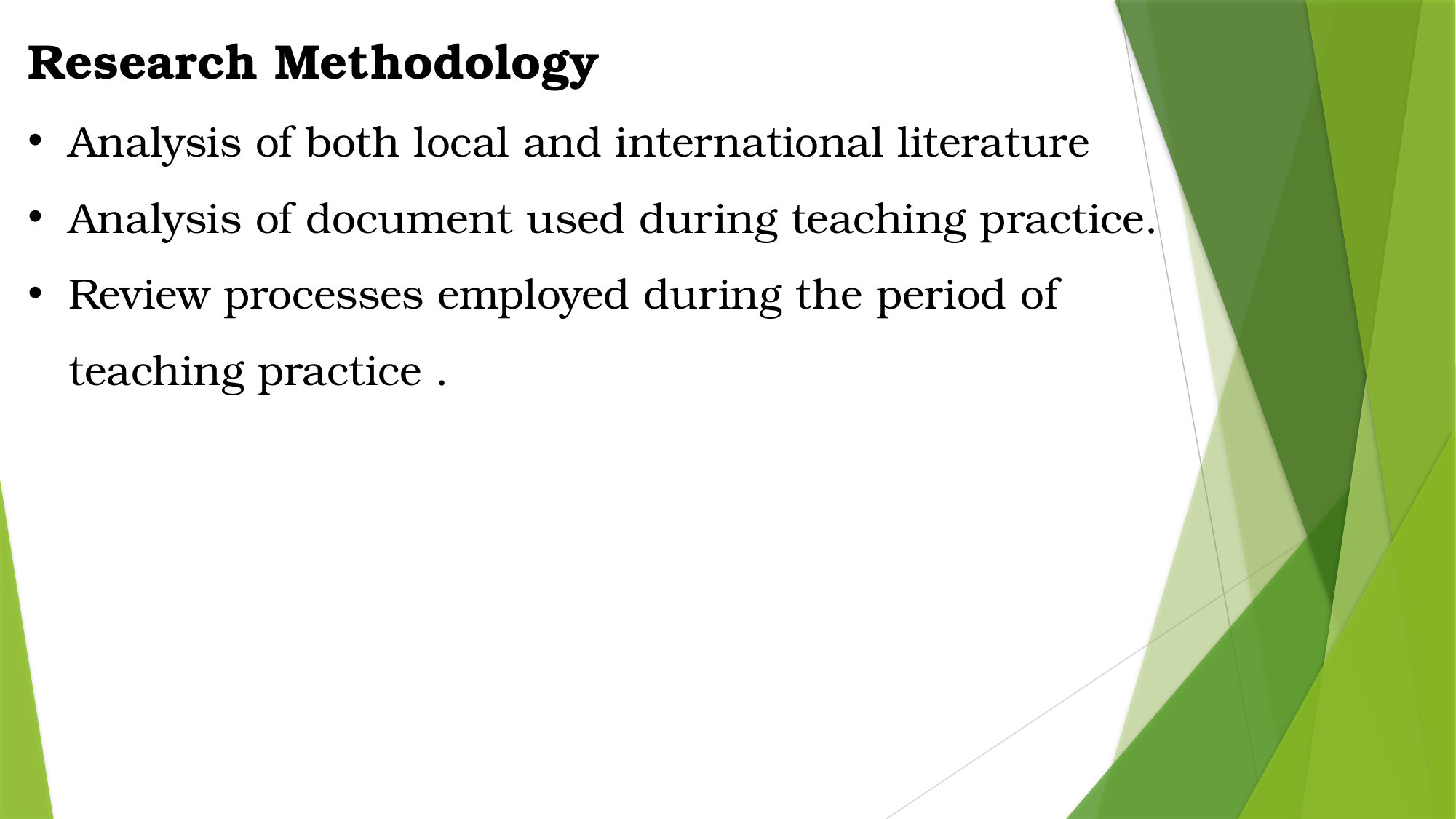

Research Methodology
Analysis of both local and international literature
Analysis of document used during teaching practice.
Review processes employed during the period of  teaching practice .